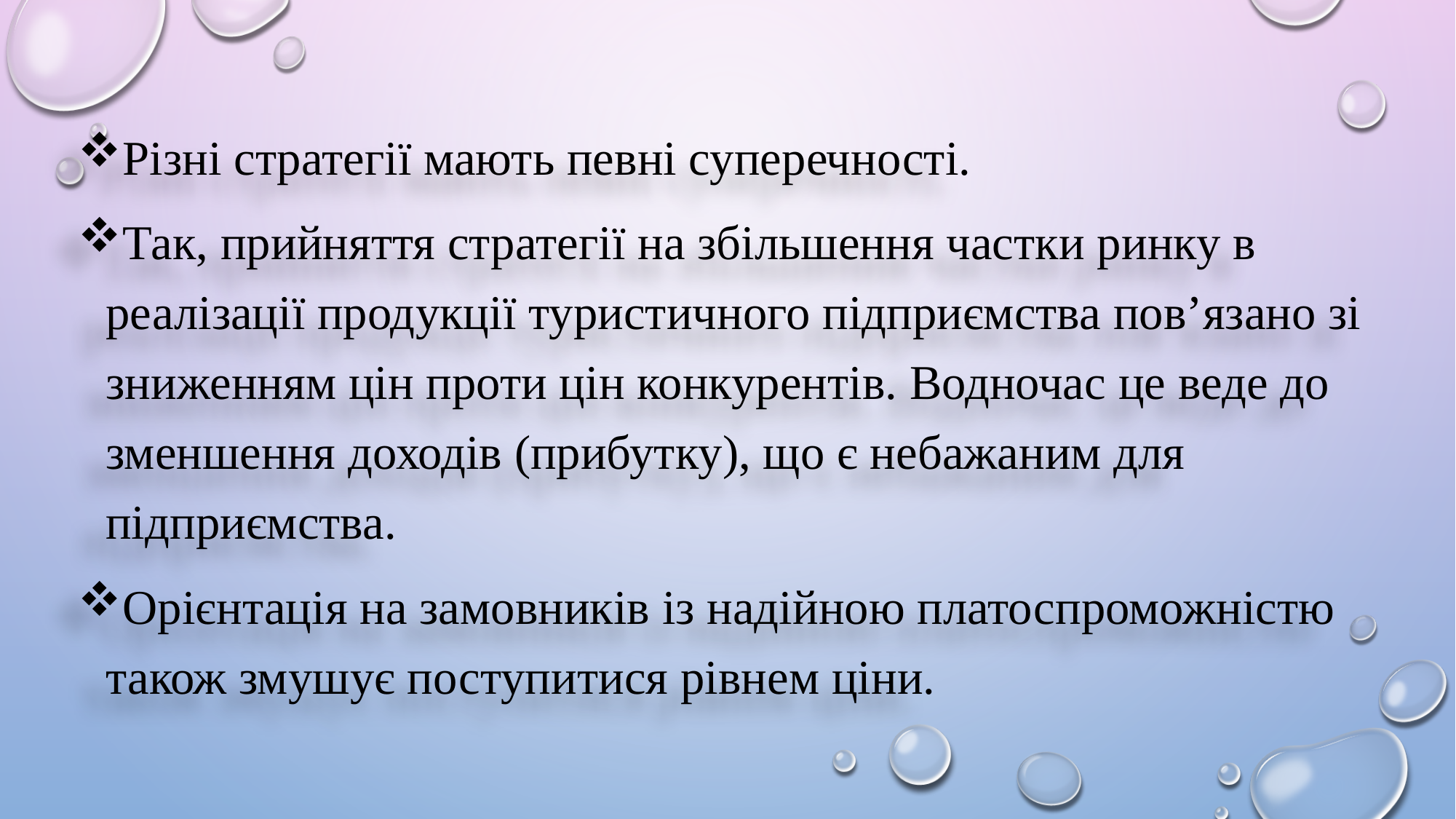

Різні стратегії мають певні суперечності.
Так, прийняття стратегії на збільшення частки ринку в реалізації продукції туристичного підприємства пов’язано зі зниженням цін проти цін конкурентів. Водночас це веде до зменшення доходів (прибутку), що є небажаним для підприємства.
Орієнтація на замовників із надійною платоспроможністю також змушує поступитися рівнем ціни.